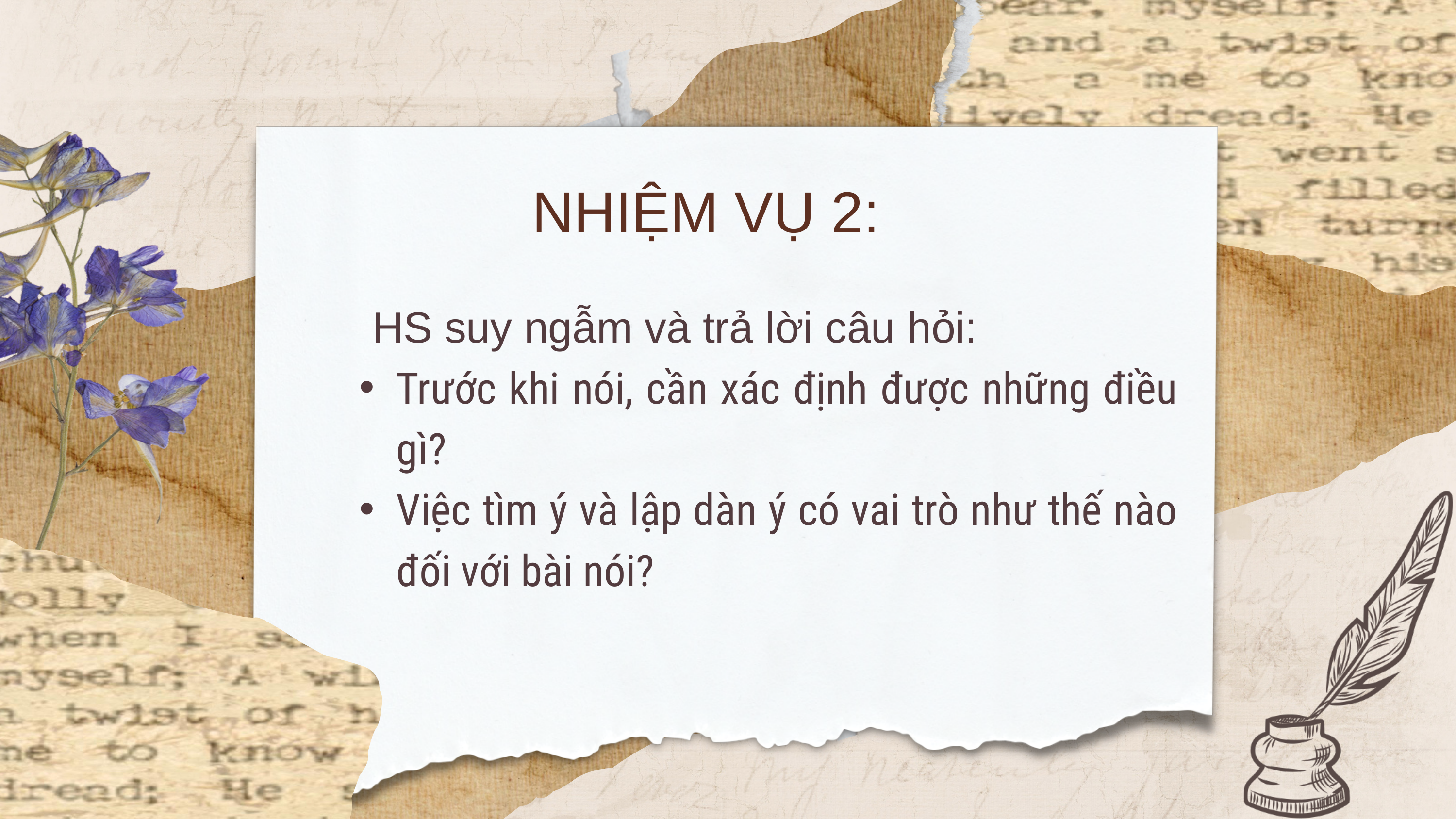

NHIỆM VỤ 2:

     HS suy ngẫm và trả lời câu hỏi:
Trước khi nói, cần xác định được những điều gì?
Việc tìm ý và lập dàn ý có vai trò như thế nào đối với bài nói?